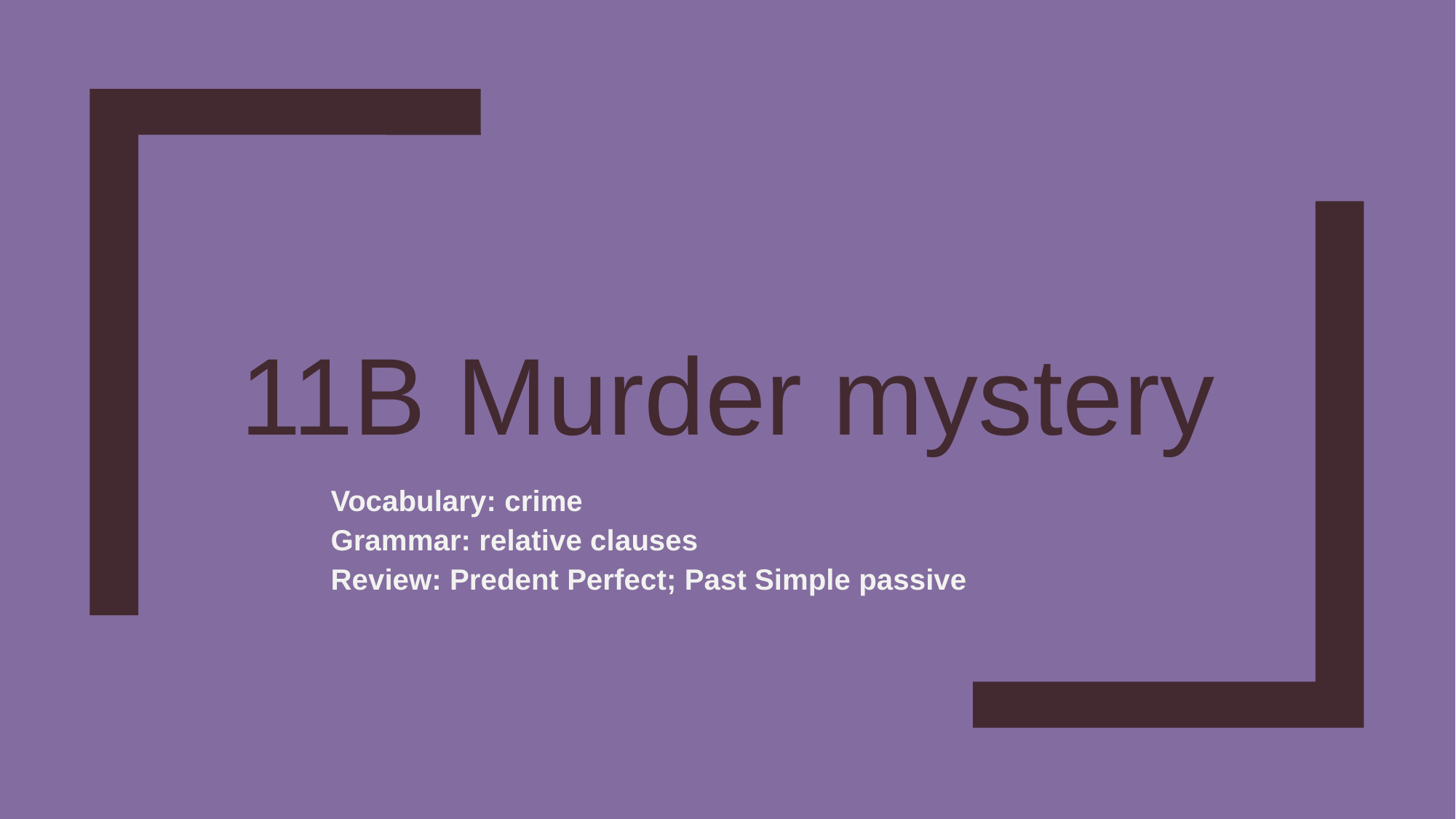

# 11B murder mystery
Vocabulary: crime
Grammar: relative clauses
Review: Predent Perfect; Past Simple passive